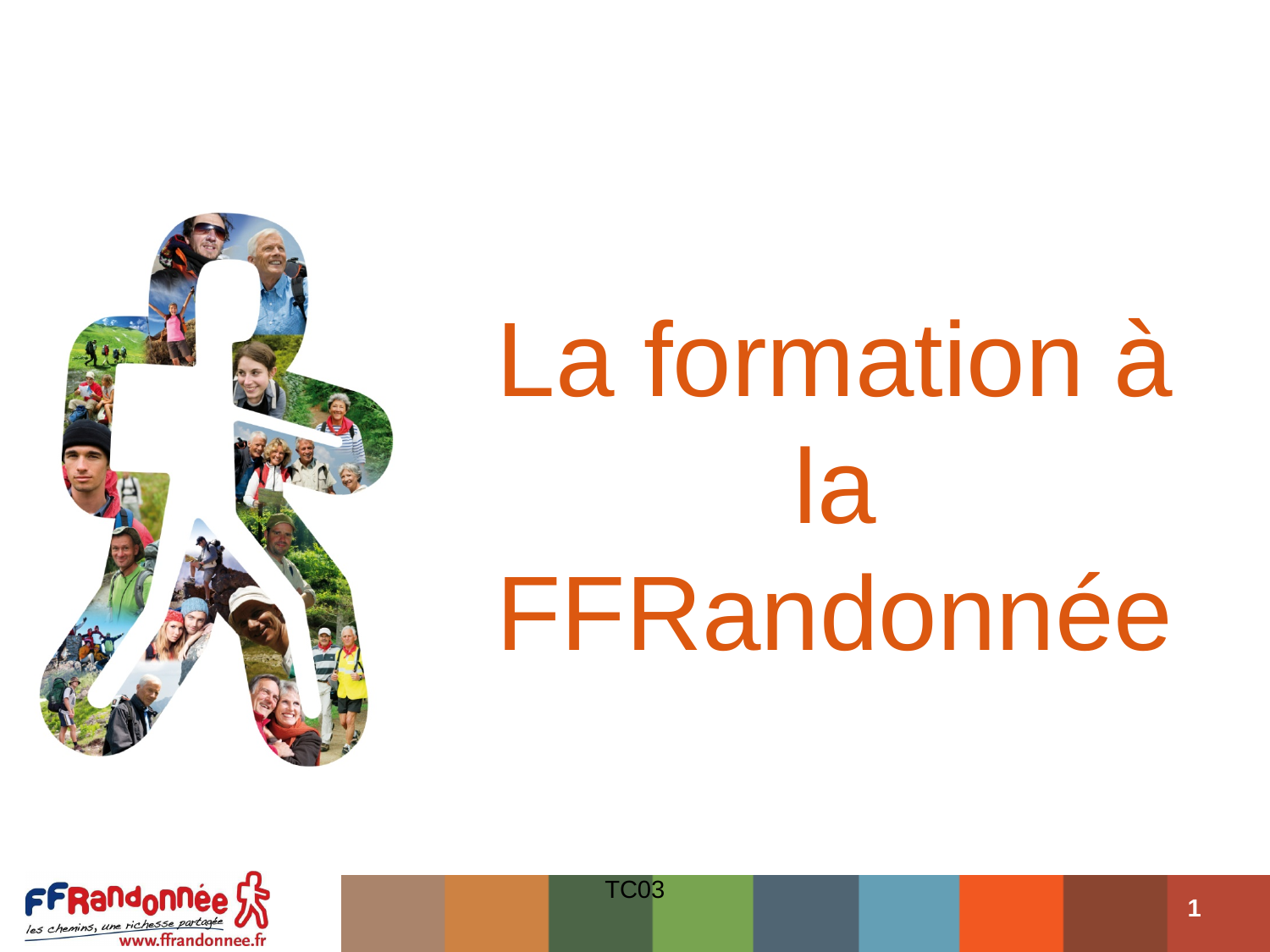

#

La formation à la FFRandonnée
TC03
1